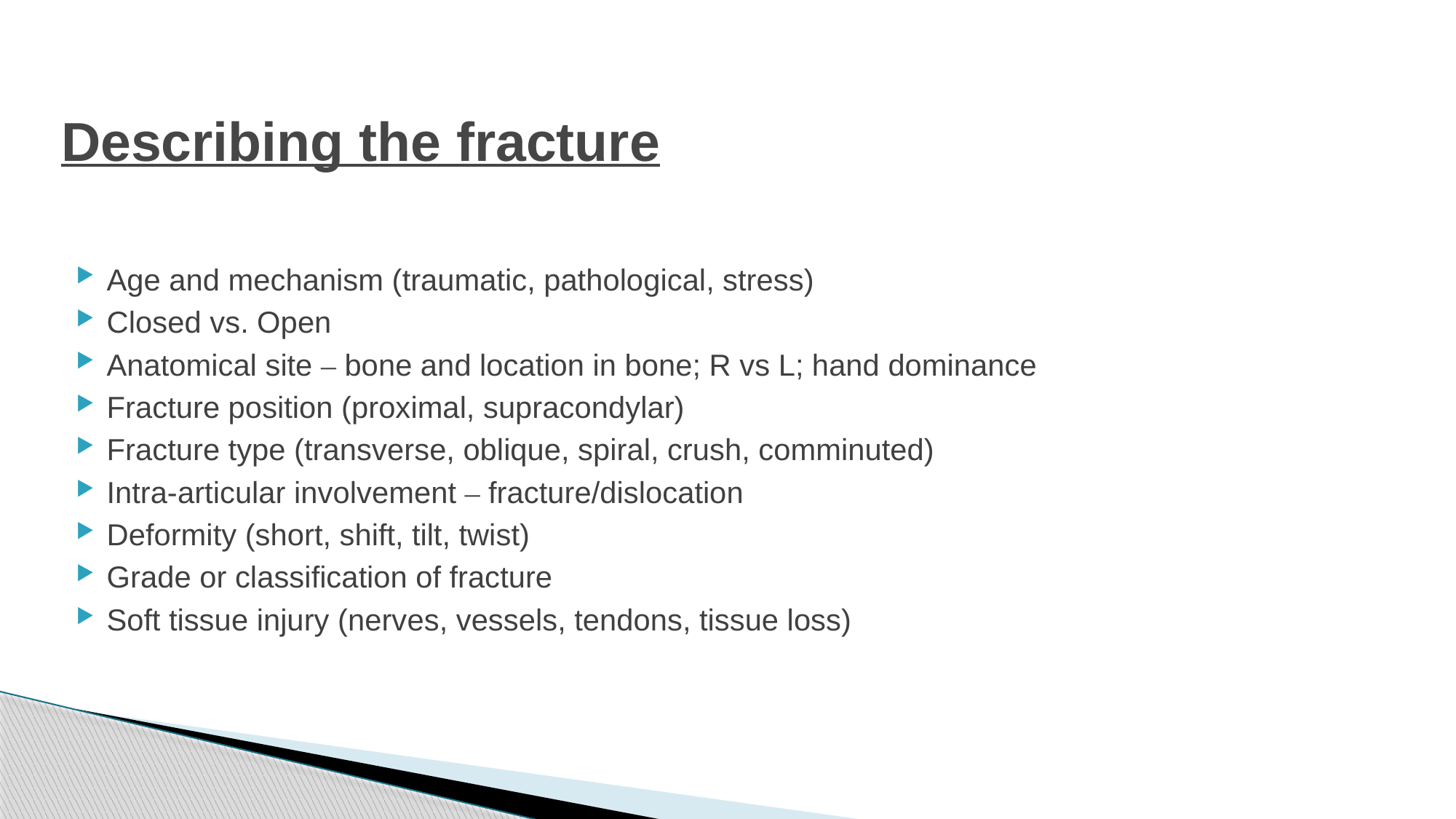

# Describing the fracture
Age and mechanism (traumatic, pathological, stress)
Closed vs. Open
Anatomical site – bone and location in bone; R vs L; hand dominance
Fracture position (proximal, supracondylar)
Fracture type (transverse, oblique, spiral, crush, comminuted)
Intra-articular involvement – fracture/dislocation
Deformity (short, shift, tilt, twist)
Grade or classification of fracture
Soft tissue injury (nerves, vessels, tendons, tissue loss)